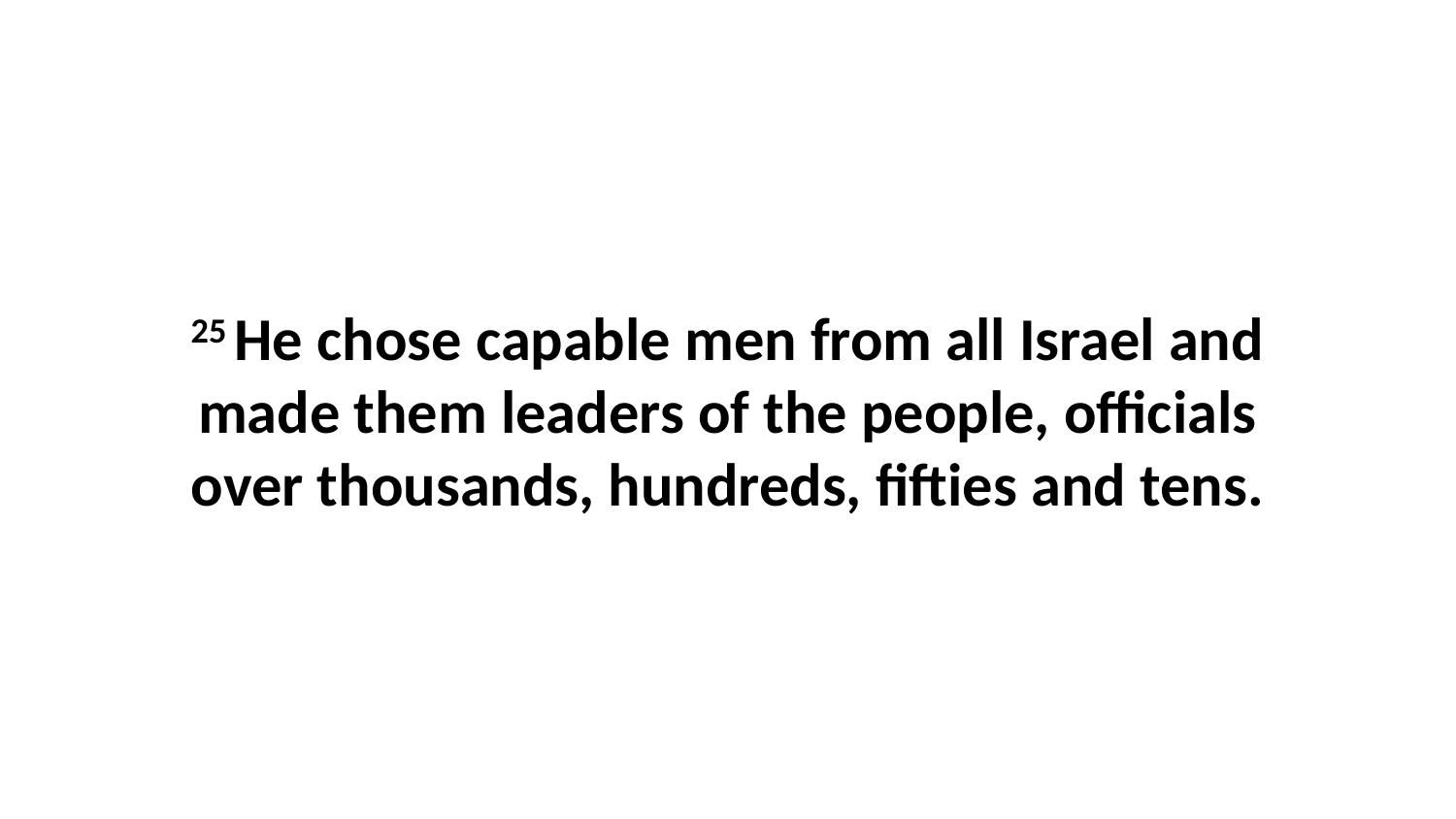

25 He chose capable men from all Israel and made them leaders of the people, officials over thousands, hundreds, fifties and tens.